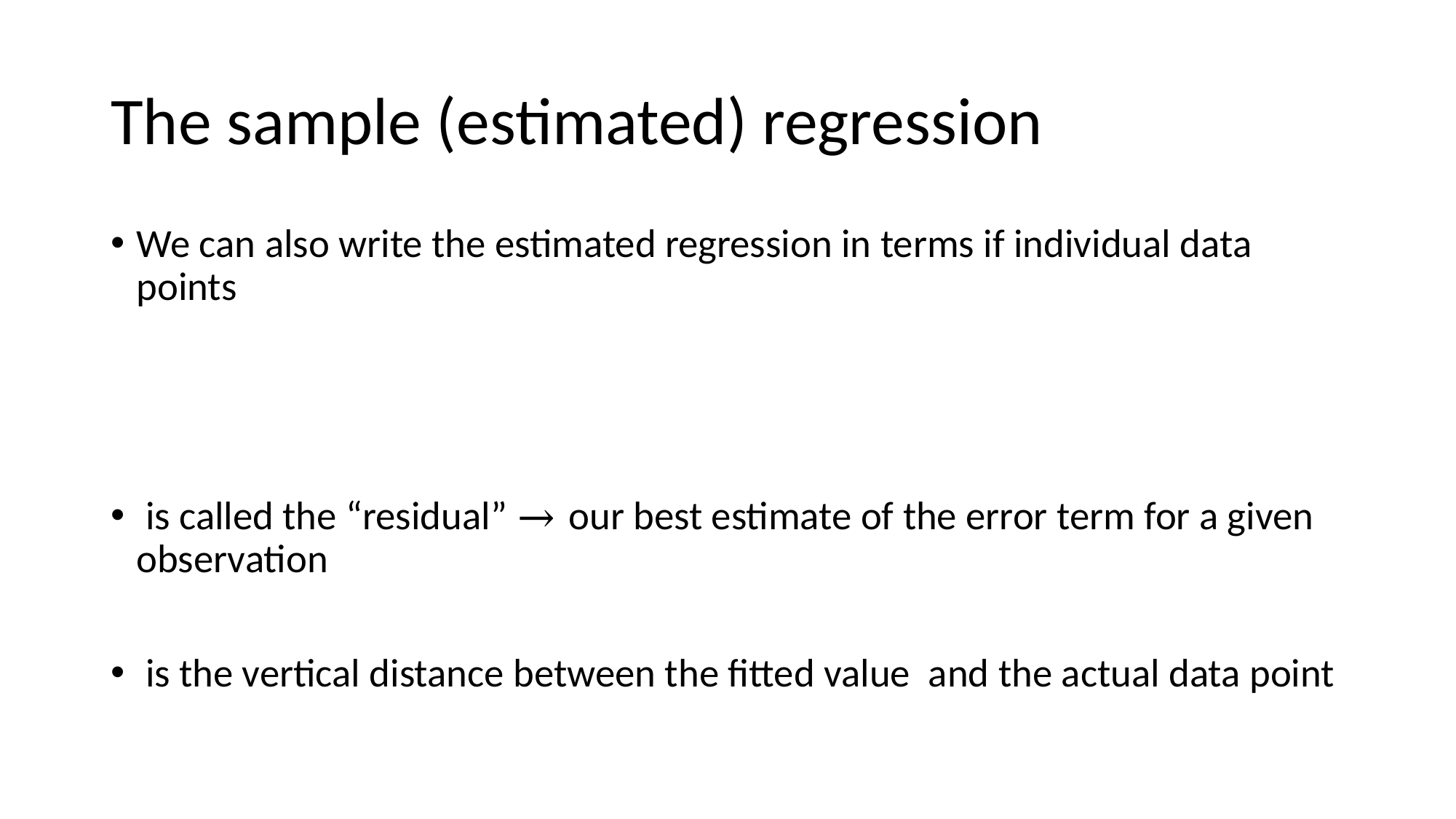

The sample (estimated) regression
We can also write the estimated regression in terms if individual data points

 is called the “residual” → our best estimate of the error term for a given observation

 is the vertical distance between the fitted value  and the actual data point